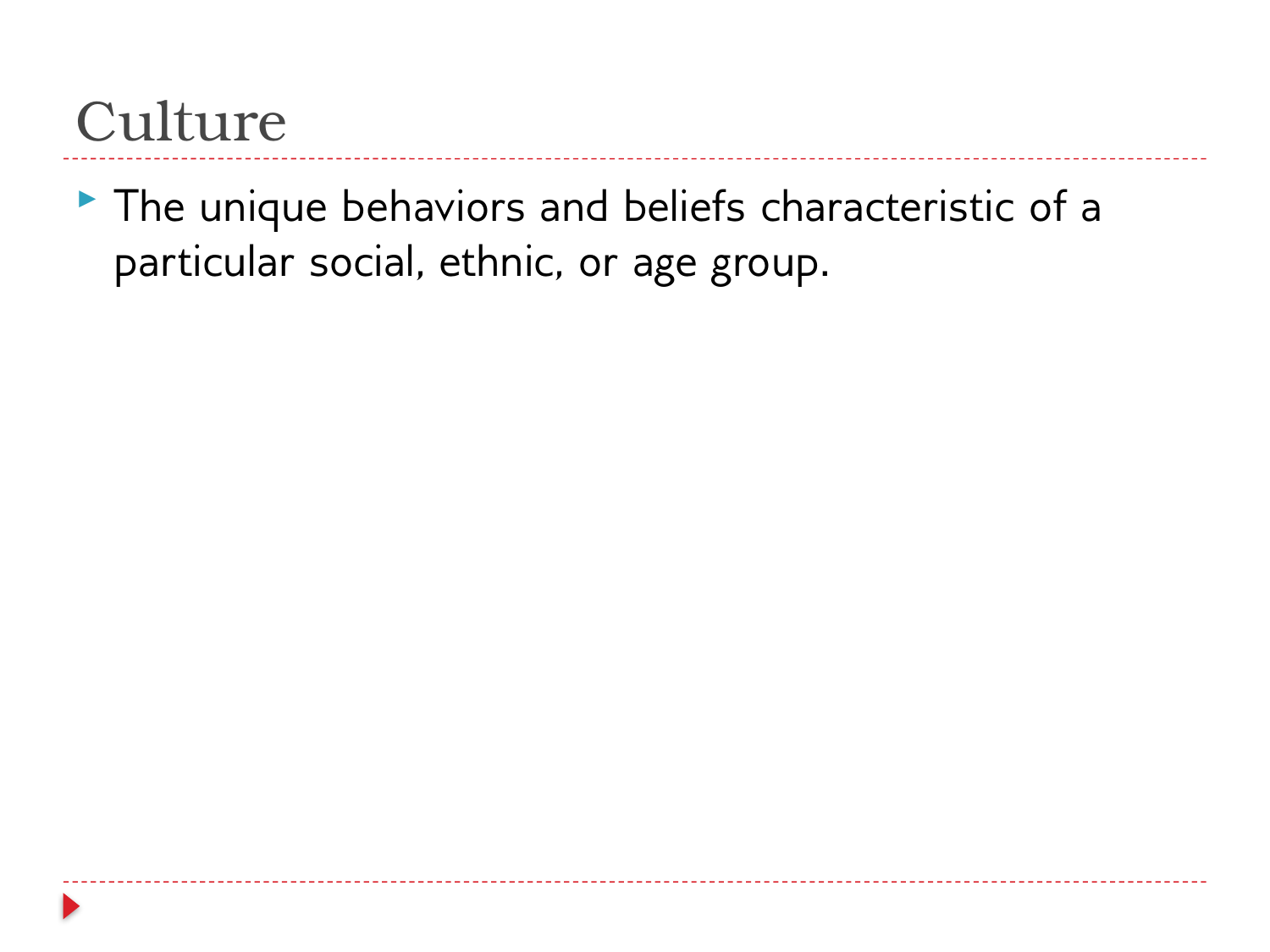

# Culture
The unique behaviors and beliefs characteristic of a particular social, ethnic, or age group.